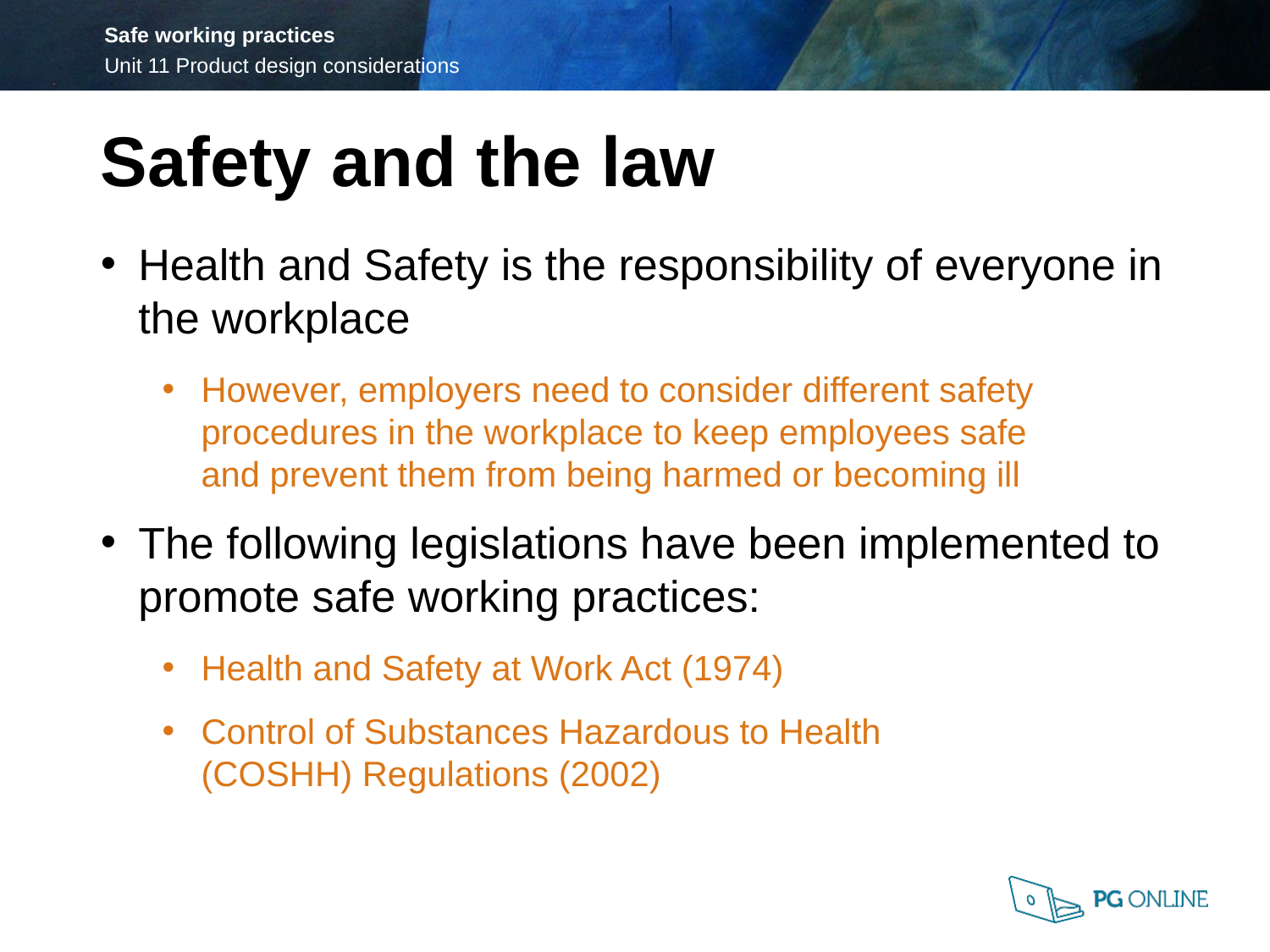

Safety and the law
Health and Safety is the responsibility of everyone in the workplace
However, employers need to consider different safety procedures in the workplace to keep employees safe
and prevent them from being harmed or becoming ill
The following legislations have been implemented to promote safe working practices:
Health and Safety at Work Act (1974)
Control of Substances Hazardous to Health
(COSHH) Regulations (2002)